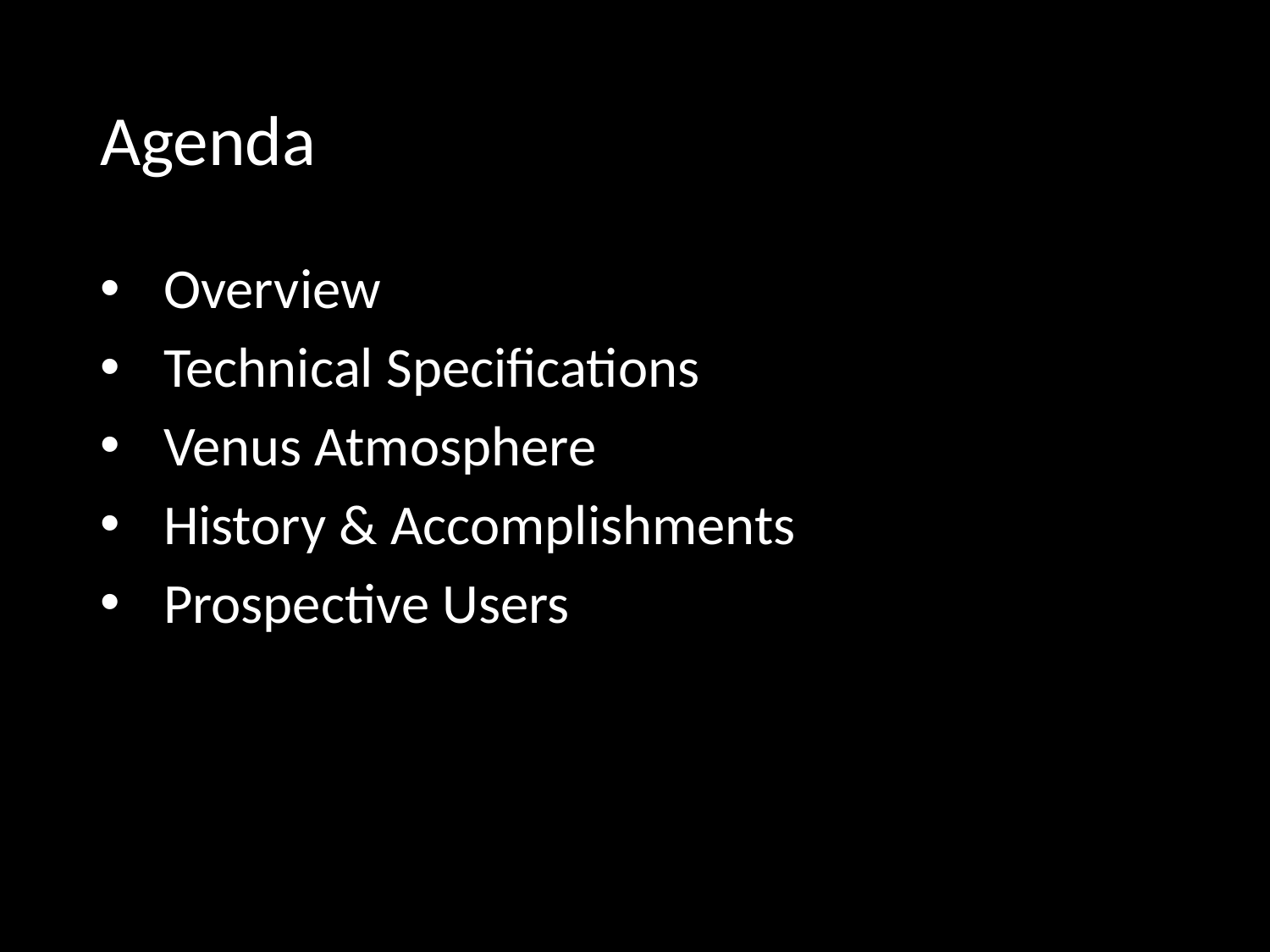

# Agenda
Overview
Technical Specifications
Venus Atmosphere
History & Accomplishments
Prospective Users